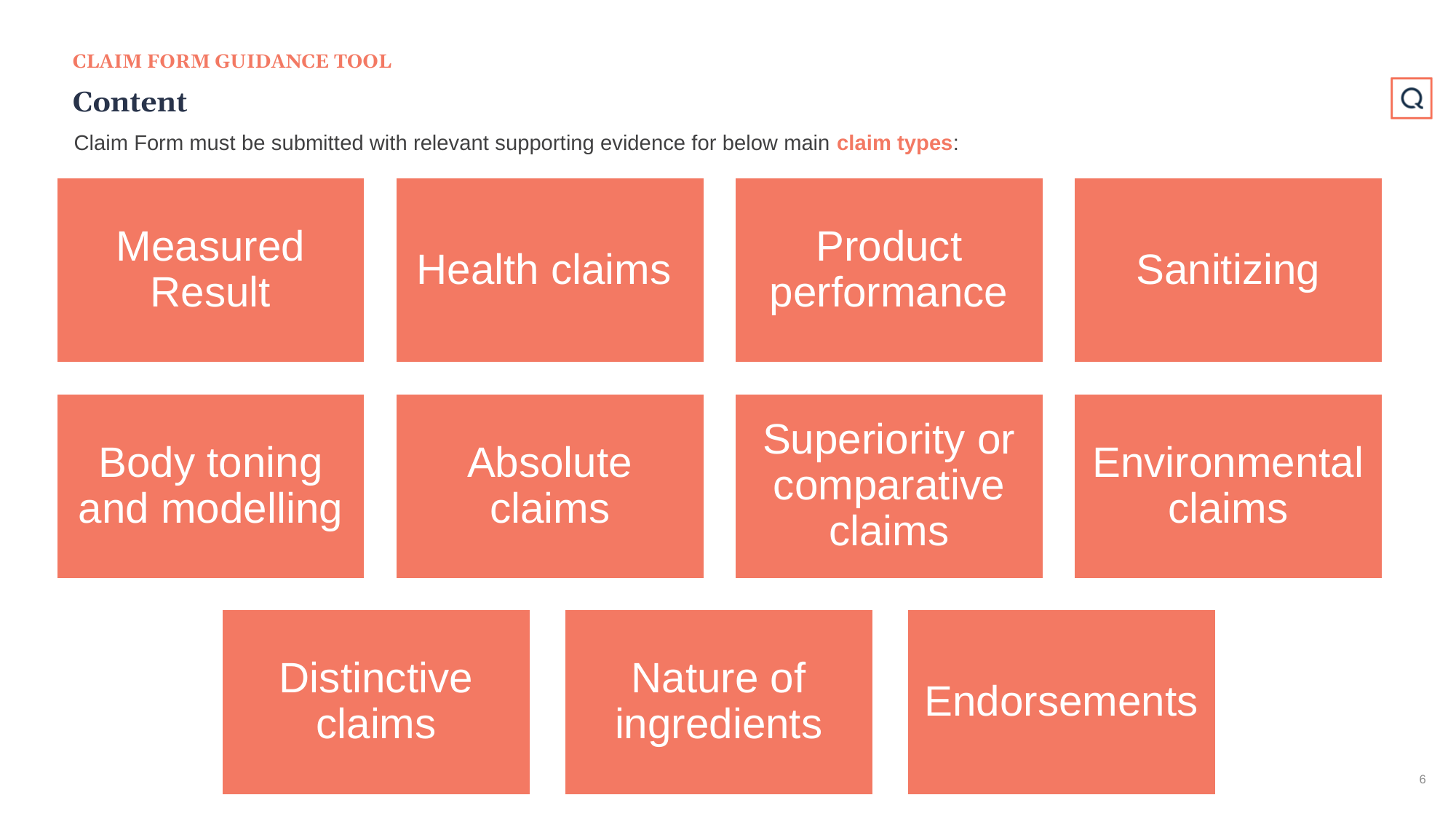

CLAIM FORM GUIDANCE TOOL

# Content
Claim Form must be submitted with relevant supporting evidence for below main claim types:
Measured Result
Health claims
Product performance
Sanitizing
Body toning and modelling
Absolute claims
Superiority or comparative claims
Environmental claims
Distinctive claims
Nature of ingredients
Endorsements